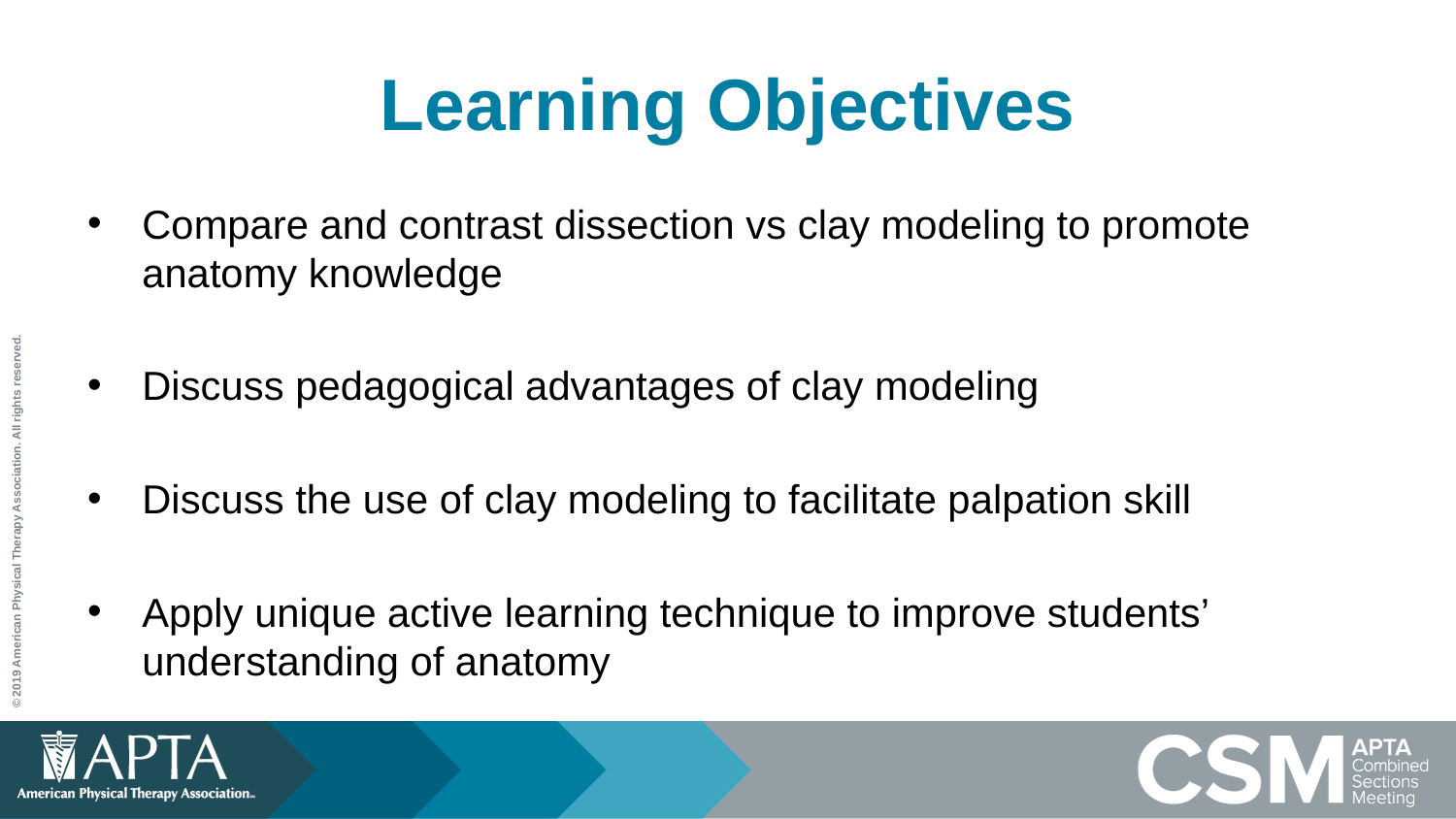

# Learning Objectives
Compare and contrast dissection vs clay modeling to promote anatomy knowledge

Discuss pedagogical advantages of clay modeling

Discuss the use of clay modeling to facilitate palpation skill

Apply unique active learning technique to improve students’ understanding of anatomy